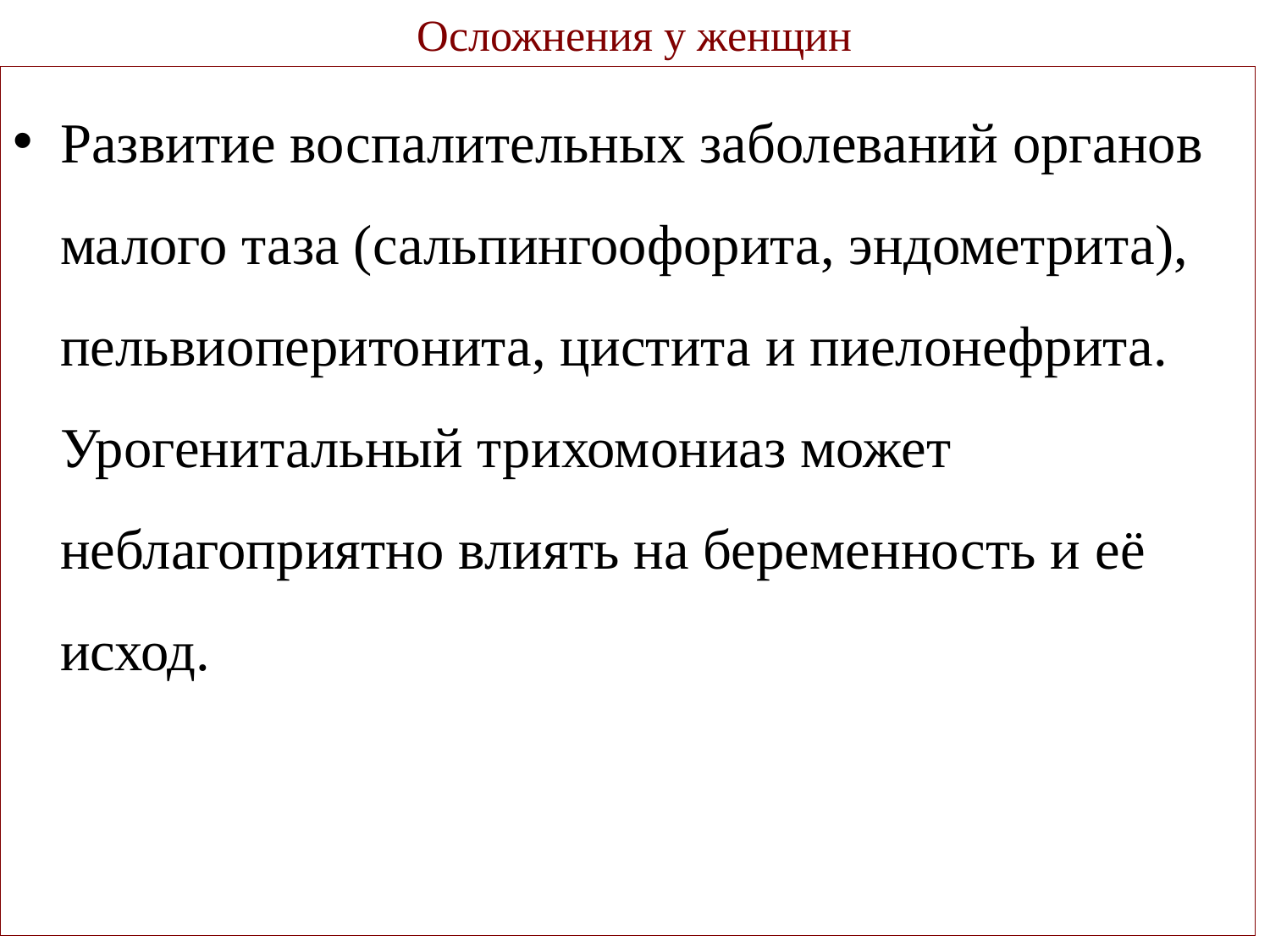

# Осложнения у женщин
Развитие воспалительных заболеваний органов малого таза (сальпингоофорита, эндометрита), пельвиоперитонита, цистита и пиелонефрита. Урогенитальный трихомониаз может неблагоприятно влиять на беременность и её исход.